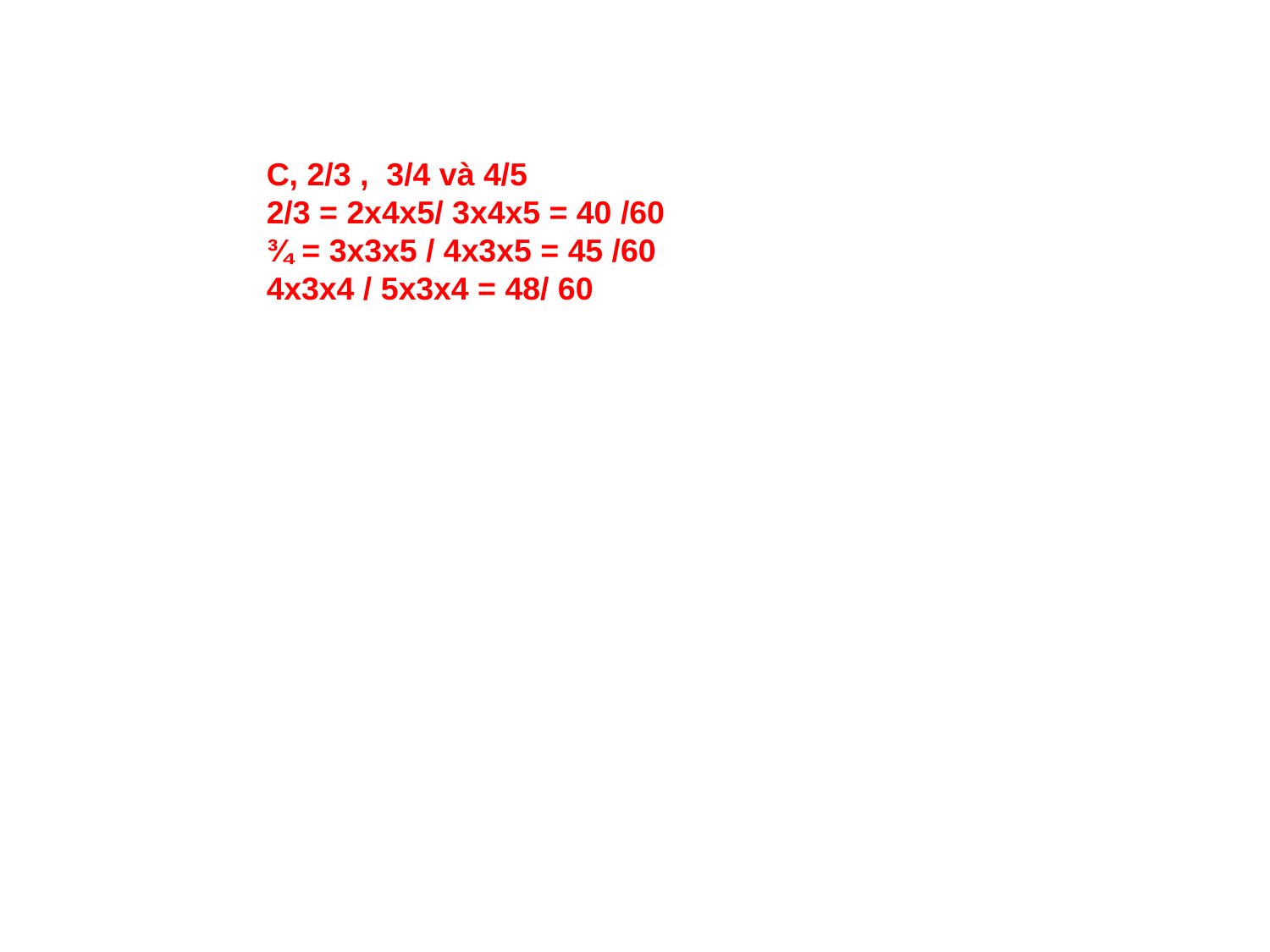

C, 2/3 ,  3/4 và 4/5
2/3 = 2x4x5/ 3x4x5 = 40 /60
¾ = 3x3x5 / 4x3x5 = 45 /60
4x3x4 / 5x3x4 = 48/ 60